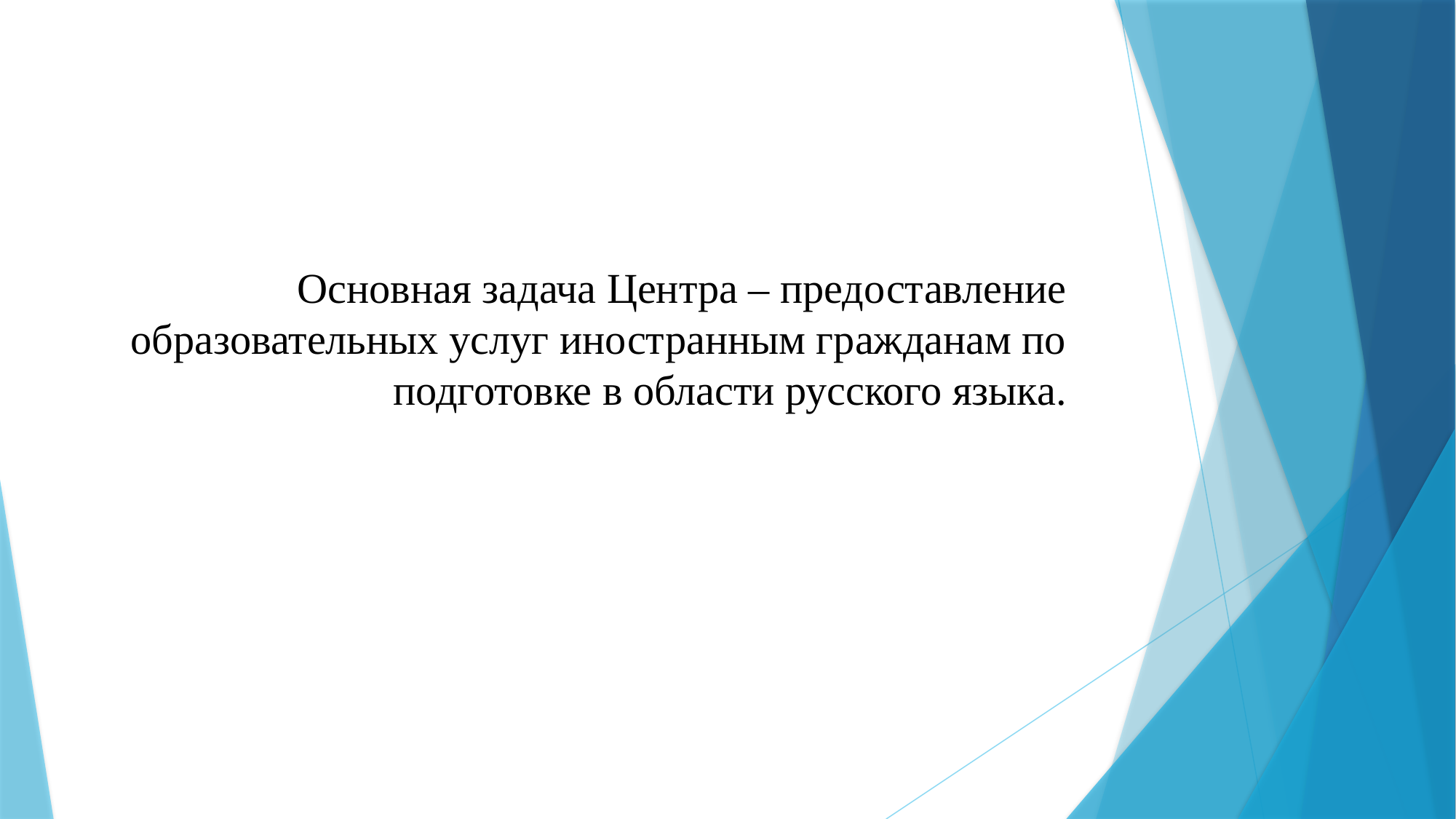

Основная задача Центра – предоставление образовательных услуг иностранным гражданам по подготовке в области русского языка.